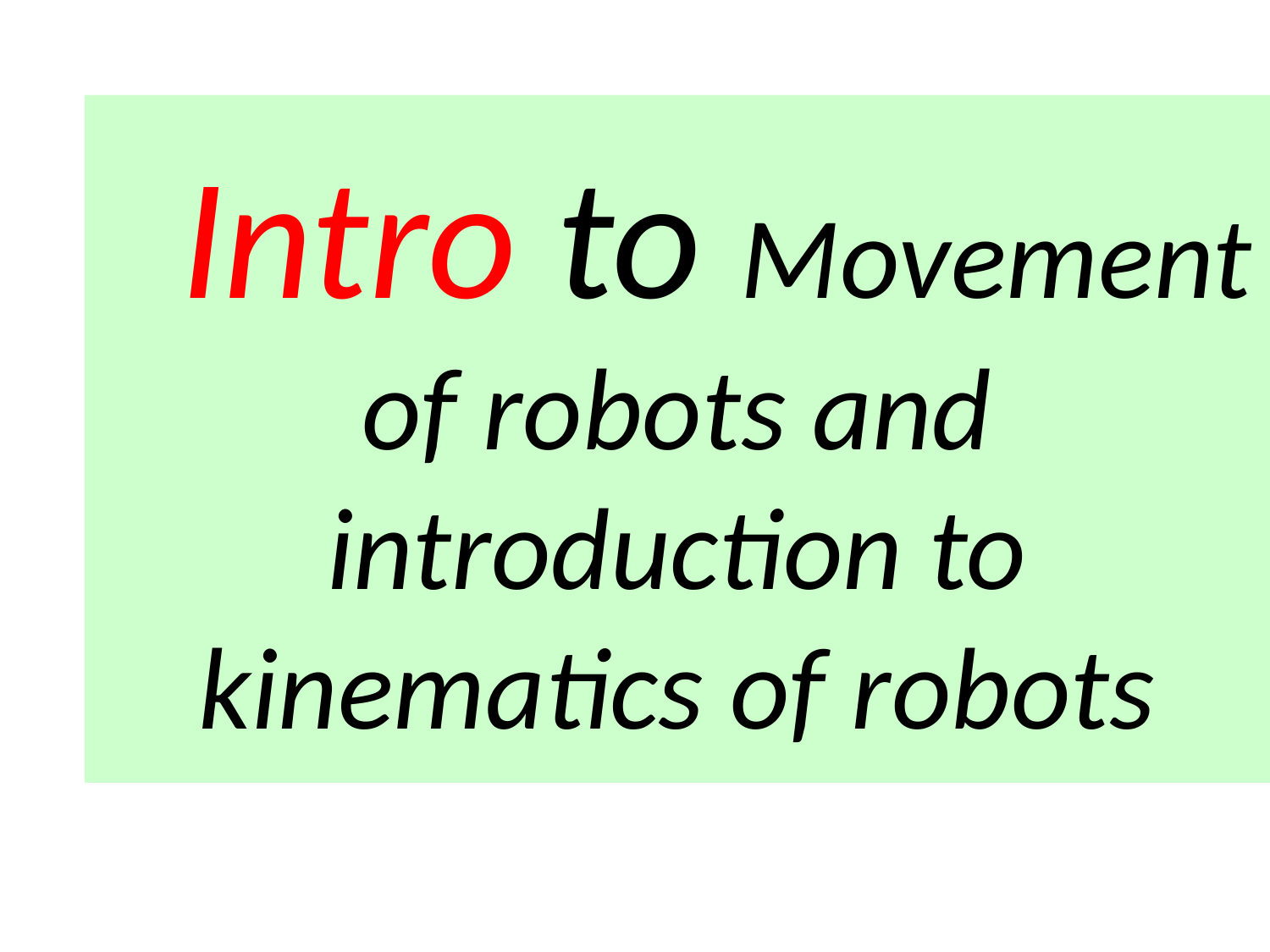

# Intro to Movement of robots and introduction to kinematics of robots